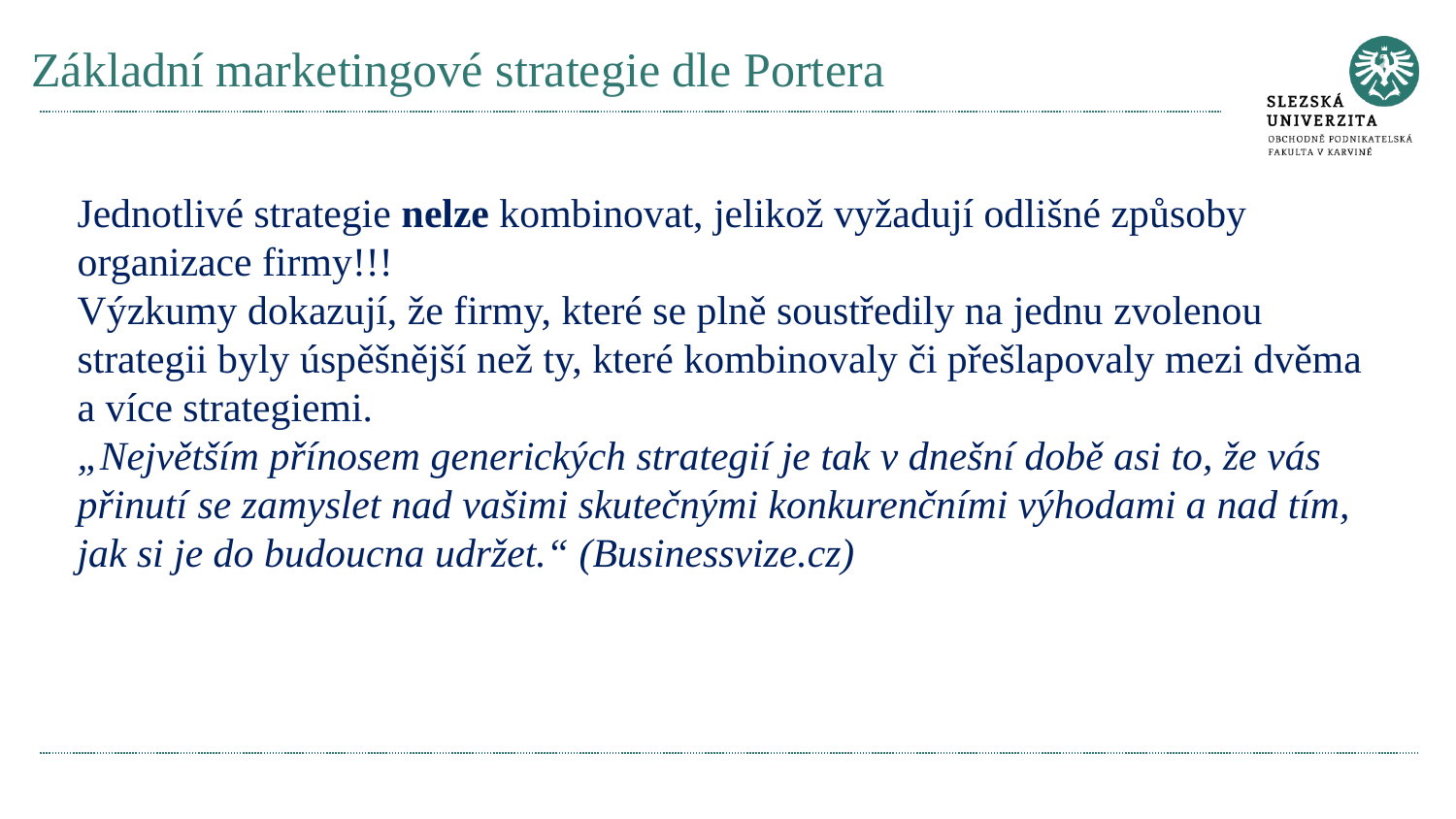

# Základní marketingové strategie dle Portera
Jednotlivé strategie nelze kombinovat, jelikož vyžadují odlišné způsoby organizace firmy!!!
Výzkumy dokazují, že firmy, které se plně soustředily na jednu zvolenou strategii byly úspěšnější než ty, které kombinovaly či přešlapovaly mezi dvěma a více strategiemi.
„Největším přínosem generických strategií je tak v dnešní době asi to, že vás přinutí se zamyslet nad vašimi skutečnými konkurenčními výhodami a nad tím, jak si je do budoucna udržet.“ (Businessvize.cz)